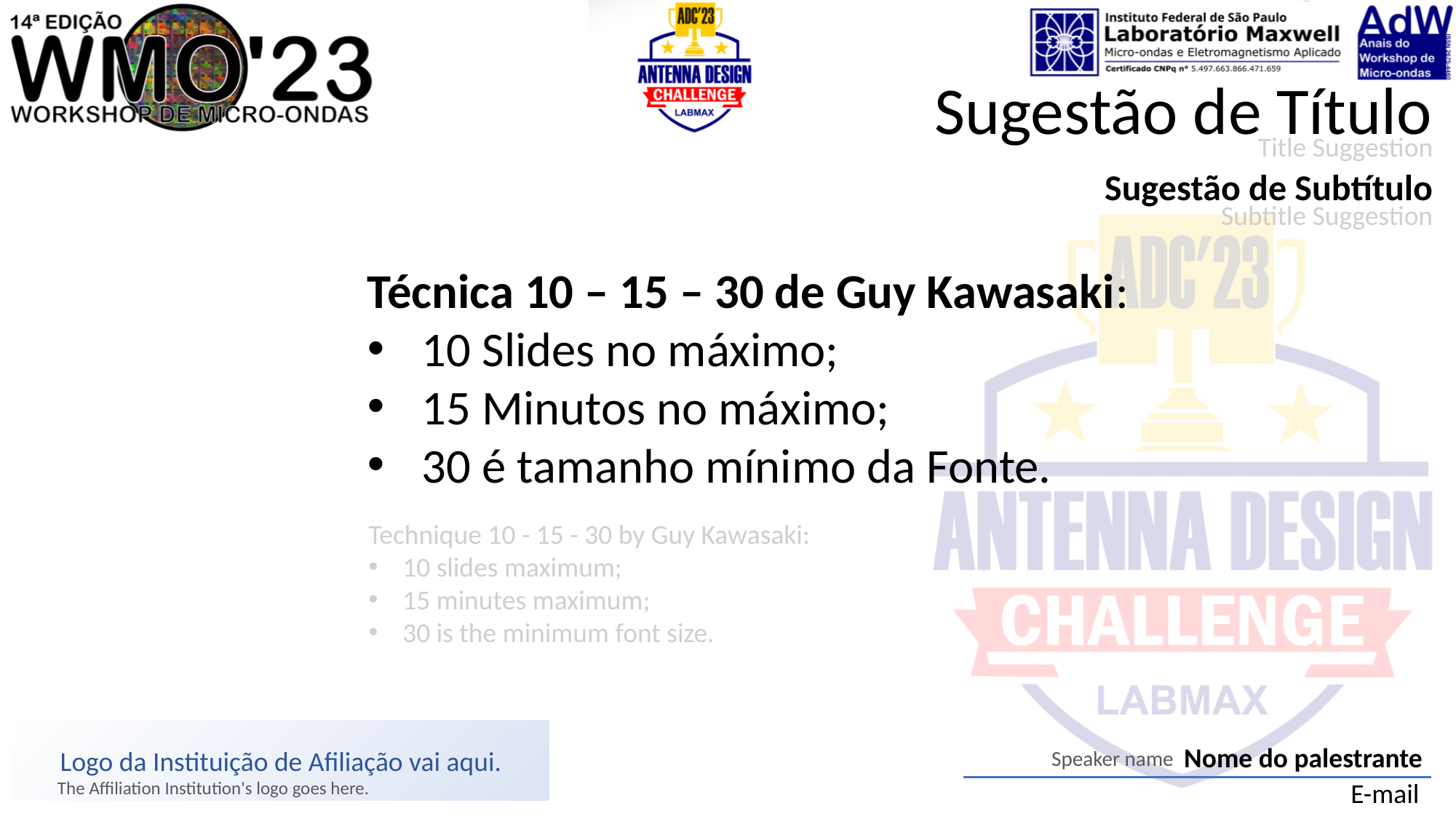

# Sugestão de Título
Title Suggestion
Sugestão de Subtítulo
Subtitle Suggestion
Técnica 10 – 15 – 30 de Guy Kawasaki:
10 Slides no máximo;
15 Minutos no máximo;
30 é tamanho mínimo da Fonte.
Technique 10 - 15 - 30 by Guy Kawasaki:
10 slides maximum;
15 minutes maximum;
30 is the minimum font size.
Logo da Instituição de Afiliação vai aqui.
Nome do palestrante
Speaker name
The Affiliation Institution's logo goes here.
E-mail